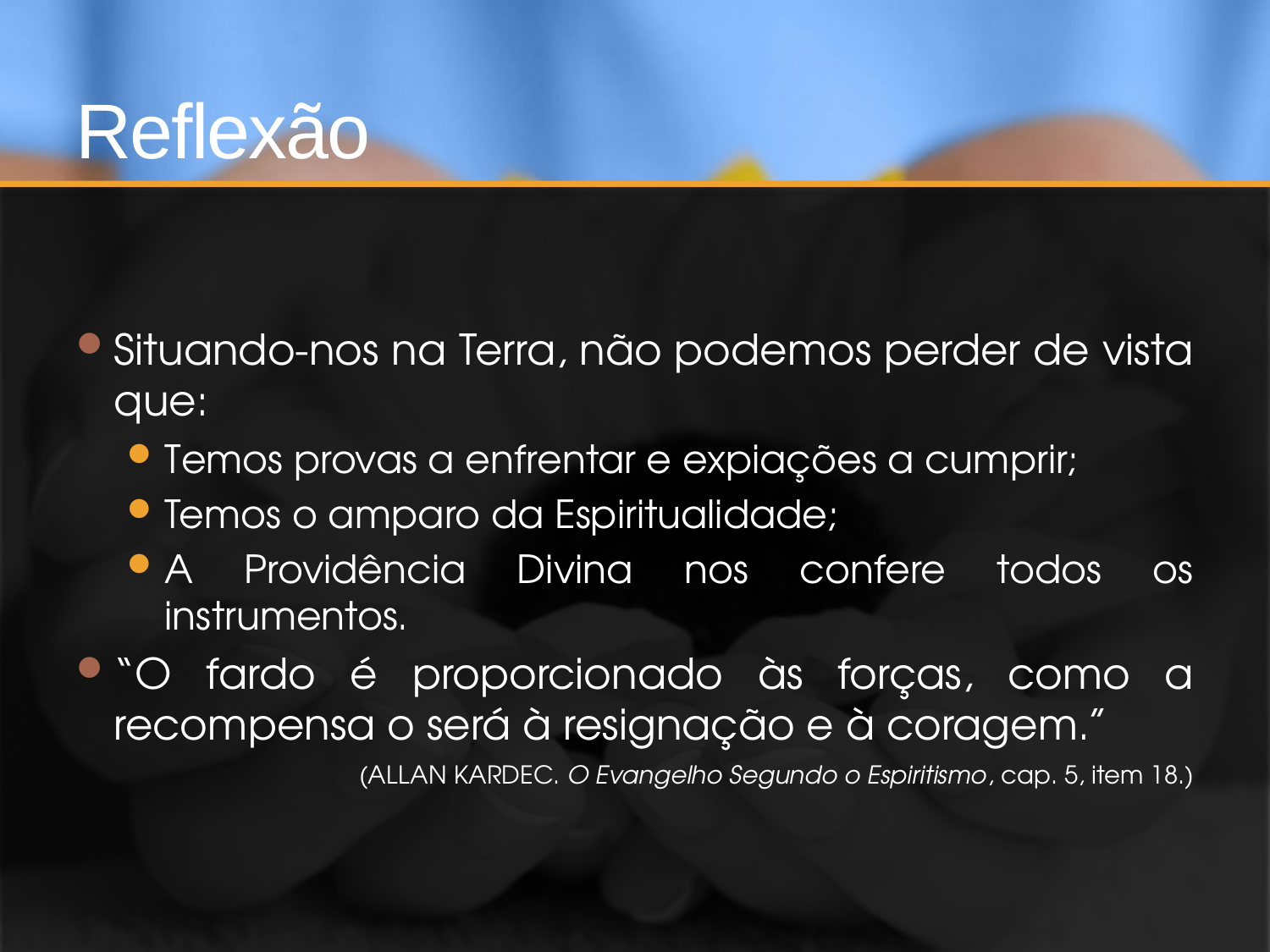

# Reflexão
Situando-nos na Terra, não podemos perder de vista que:
Temos provas a enfrentar e expiações a cumprir;
Temos o amparo da Espiritualidade;
A Providência Divina nos confere todos os instrumentos.
“O fardo é proporcionado às forças, como a recompensa o será à resignação e à coragem.”
(ALLAN KARDEC. O Evangelho Segundo o Espiritismo, cap. 5, item 18.)